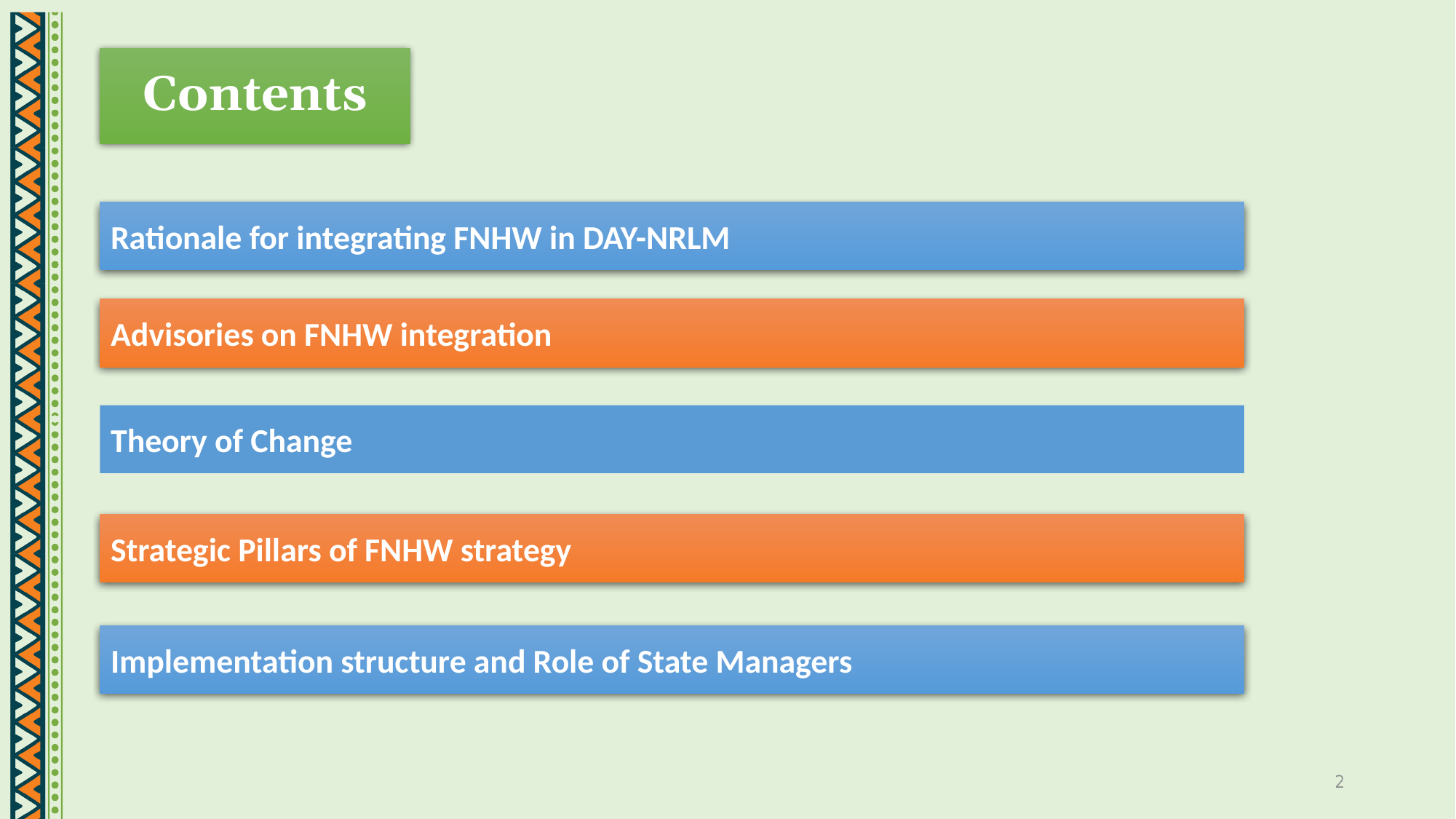

# Contents
Rationale for integrating FNHW in DAY-NRLM
Advisories on FNHW integration
Theory of Change
Strategic Pillars of FNHW strategy
Implementation structure and Role of State Managers
2